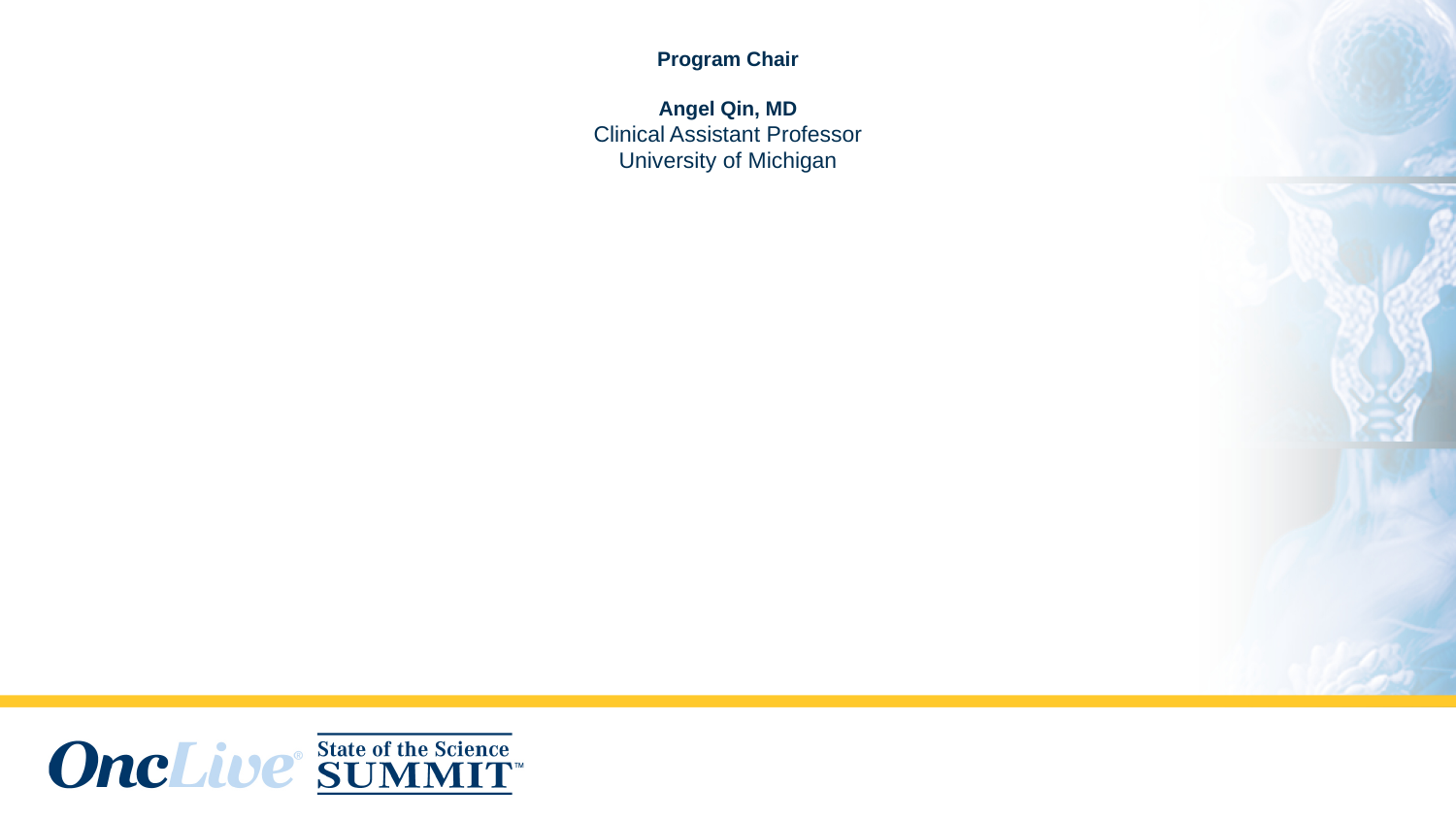

# Program Chair Angel Qin, MD Clinical Assistant Professor University of Michigan